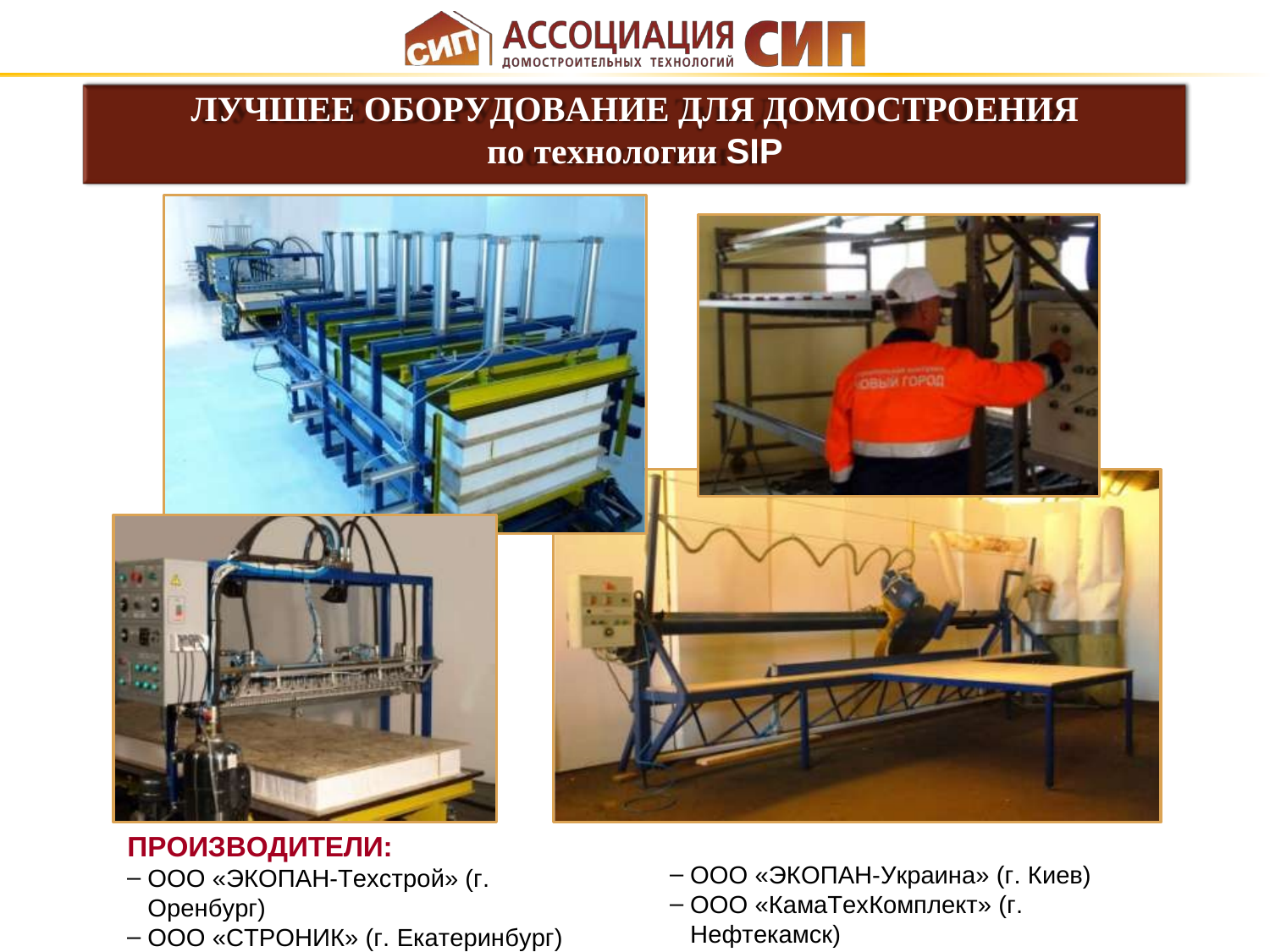

# ЛУЧШЕЕ ОБОРУДОВАНИЕ ДЛЯ ДОМОСТРОЕНИЯ
по технологии SIP

ПРОИЗВОДИТЕЛИ:
ООО «ЭКОПАН-Техстрой» (г. Оренбург)
ООО «СТРОНИК» (г. Екатеринбург)
ООО «ЭКОПАН-Украина» (г. Киев)
ООО «КамаТехКомплект» (г. Нефтекамск)